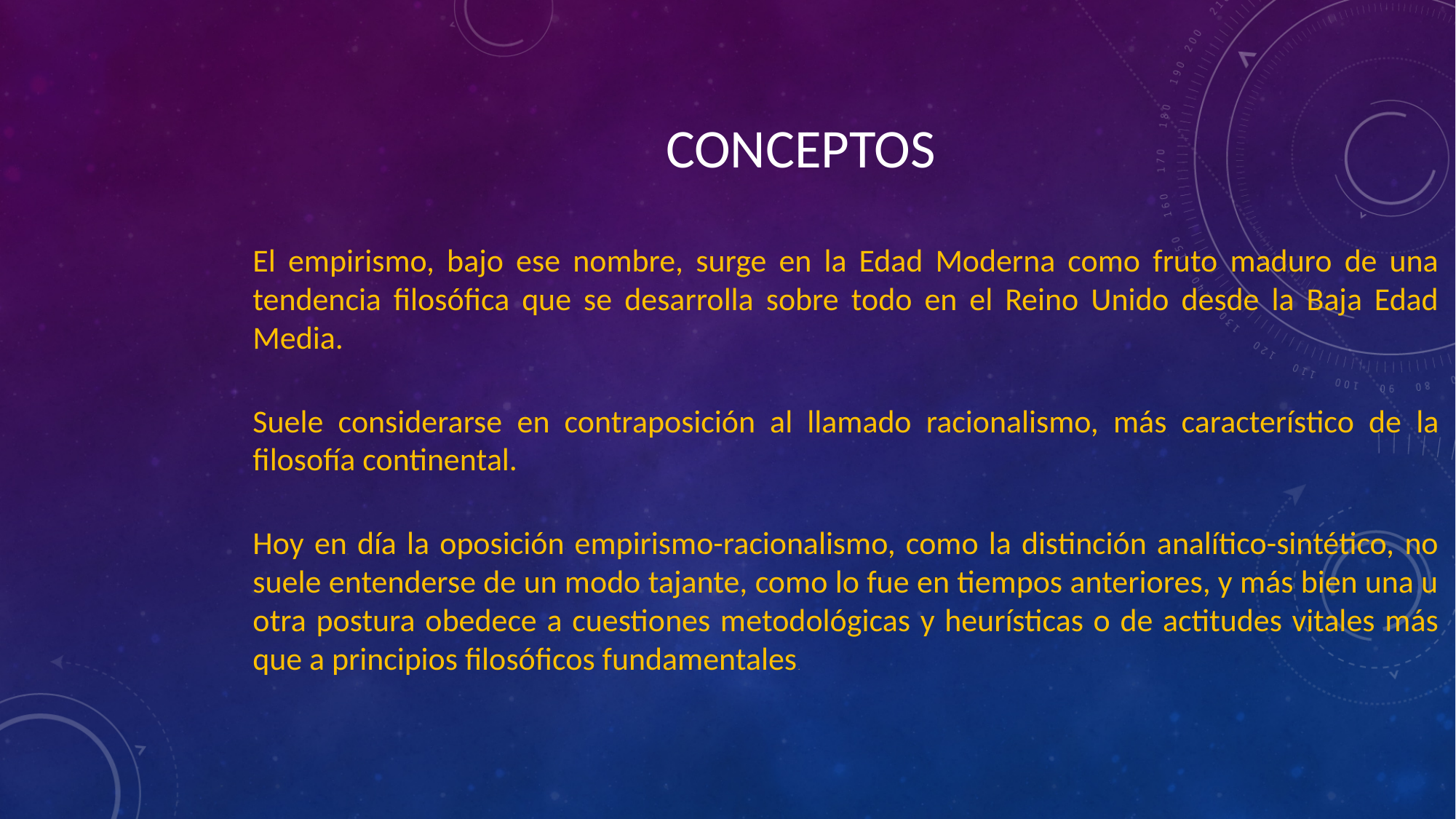

# CONCEPTOS
El empirismo, bajo ese nombre, surge en la Edad Moderna como fruto maduro de una tendencia filosófica que se desarrolla sobre todo en el Reino Unido desde la Baja Edad Media.

Suele considerarse en contraposición al llamado racionalismo, más característico de la filosofía continental.

Hoy en día la oposición empirismo-racionalismo, como la distinción analítico-sintético, no suele entenderse de un modo tajante, como lo fue en tiempos anteriores, y más bien una u otra postura obedece a cuestiones metodológicas y heurísticas o de actitudes vitales más que a principios filosóficos fundamentales.